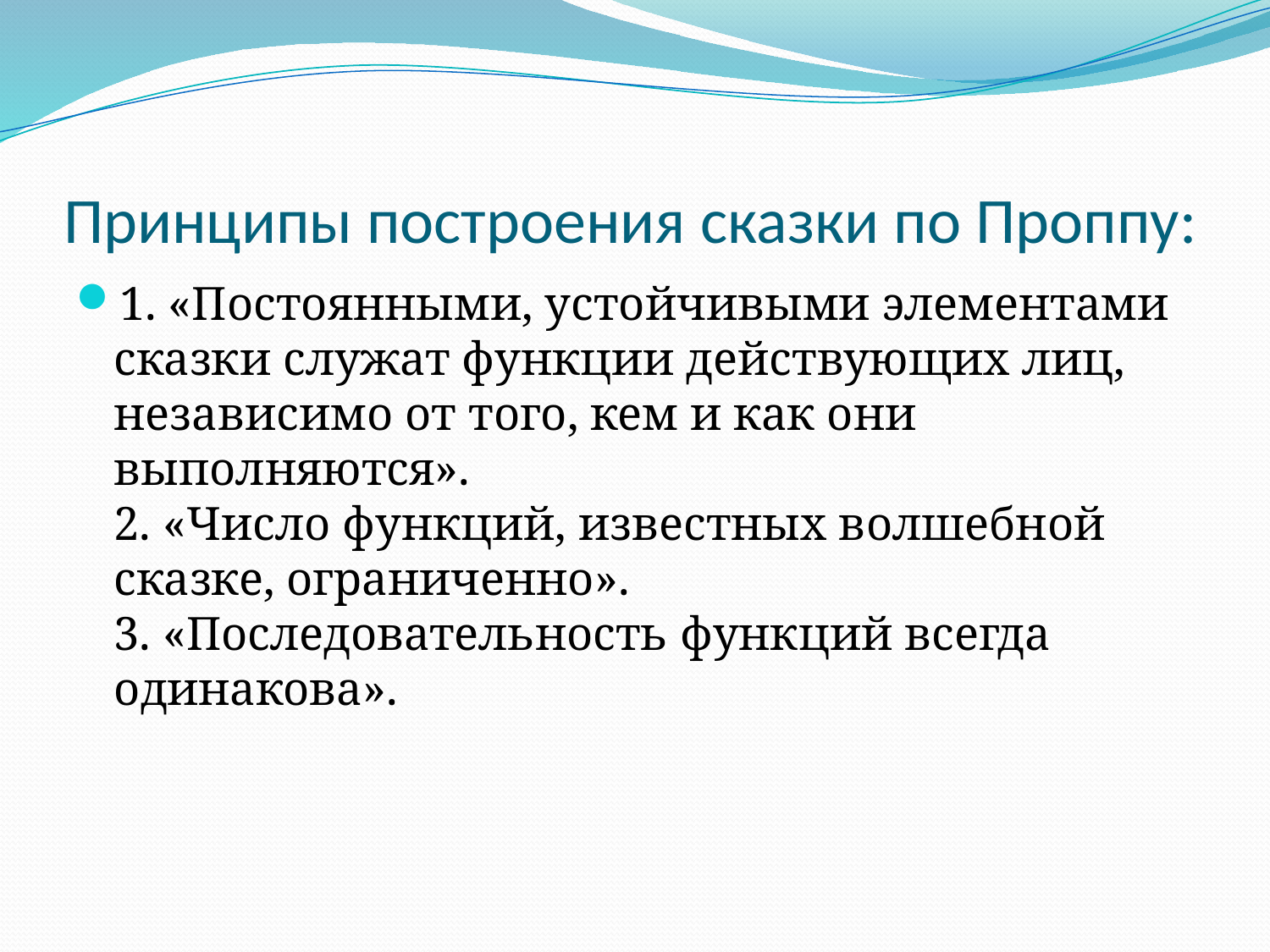

# Принципы построения сказки по Проппу:
1. «Постоянными, устойчивыми элементами сказки служат функции действующих лиц, независимо от того, кем и как они выполняются».
2. «Число функций, известных волшебной сказке, ограниченно».
3. «Последовательность функций всегда одинакова».